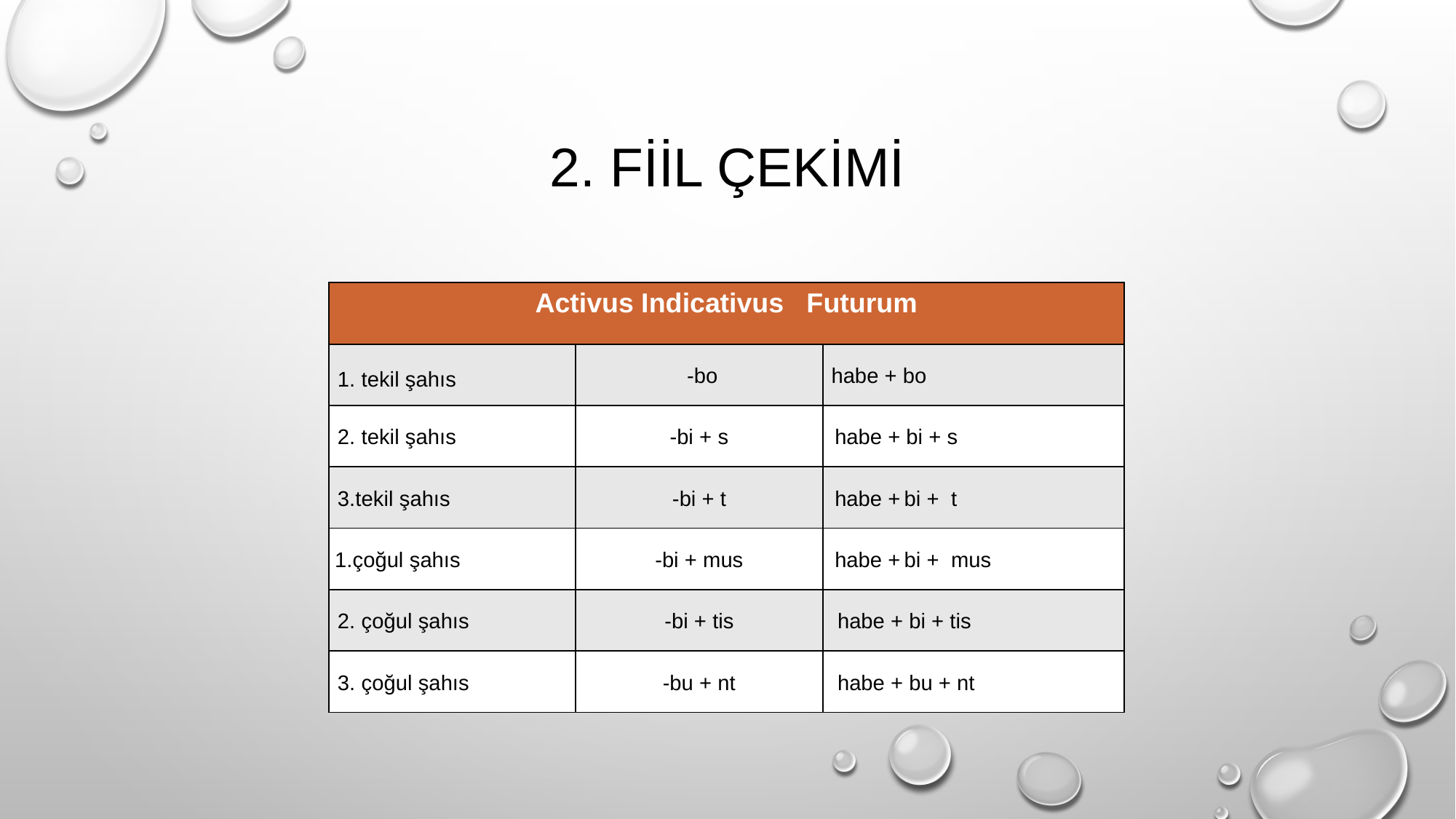

# 2. FİİL ÇEKİMİ
| Activus Indicativus Futurum |  |  |
| --- | --- | --- |
| 1. tekil şahıs | -bo | habe + bo |
| 2. tekil şahıs | -bi + s | habe + bi + s |
| 3.tekil şahıs | -bi + t | habe + bi + t |
| 1.çoğul şahıs | -bi + mus | habe + bi + mus |
| 2. çoğul şahıs | -bi + tis | habe + bi + tis |
| 3. çoğul şahıs | -bu + nt | habe + bu + nt |